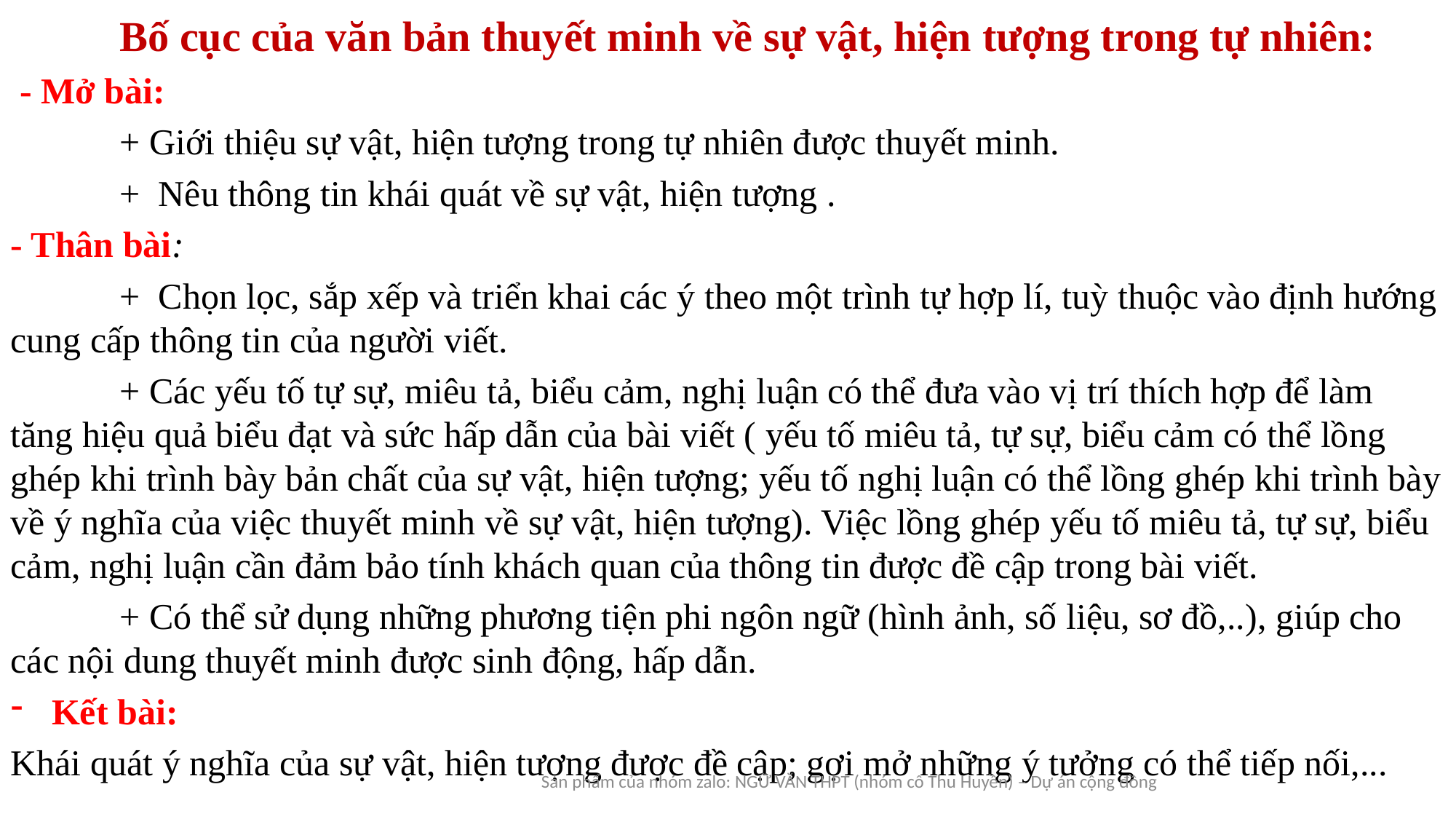

Bố cục của văn bản thuyết minh về sự vật, hiện tượng trong tự nhiên:
 - Mở bài:
	+ Giới thiệu sự vật, hiện tượng trong tự nhiên được thuyết minh.
	+  Nêu thông tin khái quát về sự vật, hiện tượng .
- Thân bài:
	+  Chọn lọc, sắp xếp và triển khai các ý theo một trình tự hợp lí, tuỳ thuộc vào định hướng cung cấp thông tin của người viết.
	+ Các yếu tố tự sự, miêu tả, biểu cảm, nghị luận có thể đưa vào vị trí thích hợp để làm tăng hiệu quả biểu đạt và sức hấp dẫn của bài viết ( yếu tố miêu tả, tự sự, biểu cảm có thể lồng ghép khi trình bày bản chất của sự vật, hiện tượng; yếu tố nghị luận có thể lồng ghép khi trình bày về ý nghĩa của việc thuyết minh về sự vật, hiện tượng). Việc lồng ghép yếu tố miêu tả, tự sự, biểu cảm, nghị luận cần đảm bảo tính khách quan của thông tin được đề cập trong bài viết.
	+ Có thể sử dụng những phương tiện phi ngôn ngữ (hình ảnh, số liệu, sơ đồ,..), giúp cho các nội dung thuyết minh được sinh động, hấp dẫn.
Kết bài:
Khái quát ý nghĩa của sự vật, hiện tượng được đề cập; gợi mở những ý tưởng có thể tiếp nối,...
Sản phẩm của nhóm zalo: NGỮ VĂN THPT (nhóm cô Thu Huyền) – Dự án cộng đồng